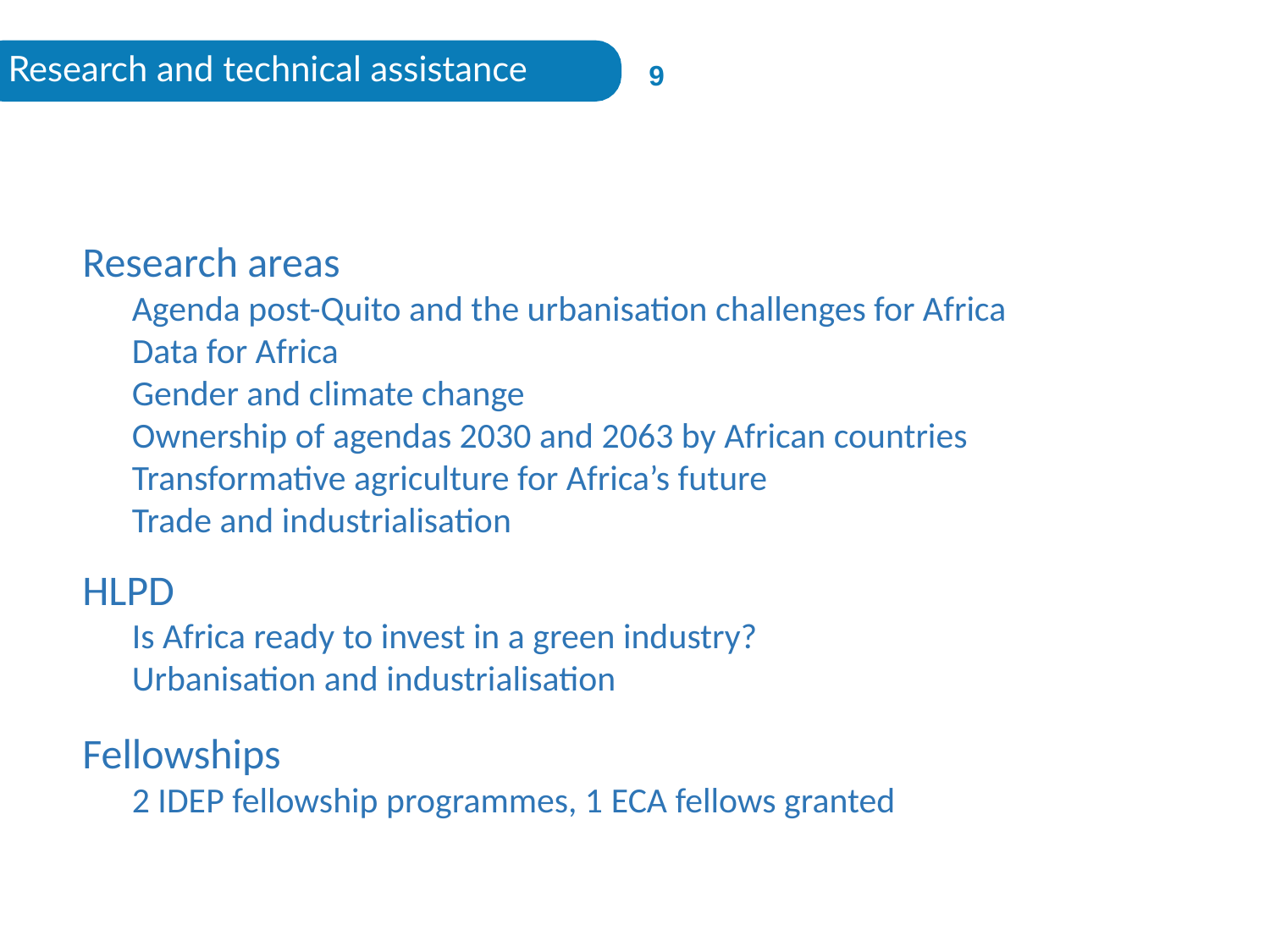

Research and technical assistance
9
Research areas
	Agenda post-Quito and the urbanisation challenges for Africa
	Data for Africa
	Gender and climate change
	Ownership of agendas 2030 and 2063 by African countries
	Transformative agriculture for Africa’s future
	Trade and industrialisation

HLPD
	Is Africa ready to invest in a green industry?
	Urbanisation and industrialisation

Fellowships
	2 IDEP fellowship programmes, 1 ECA fellows granted